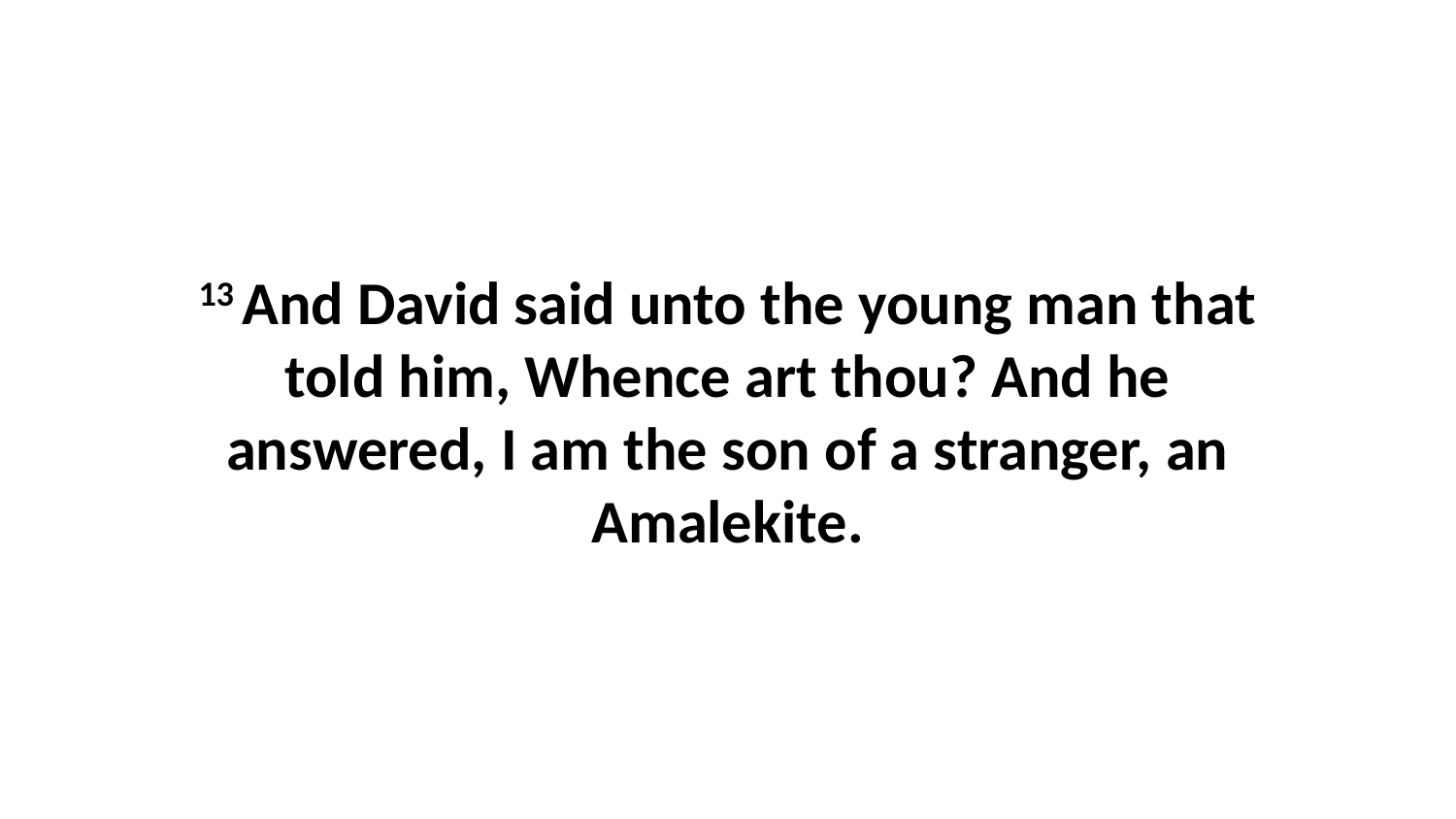

13 And David said unto the young man that told him, Whence art thou? And he answered, I am the son of a stranger, an Amalekite.